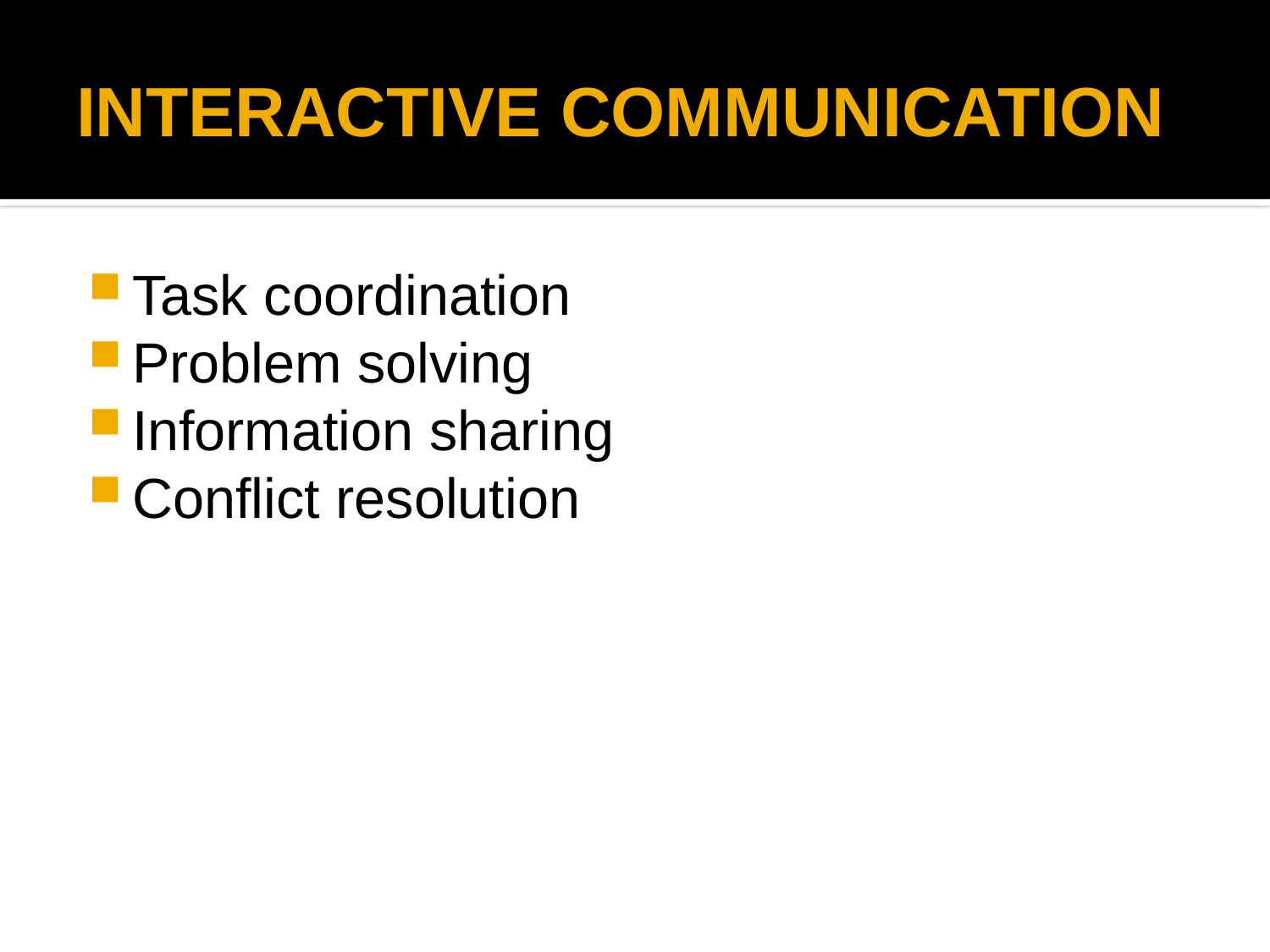

# INTERACTIVE COMMUNICATION
Task coordination
Problem solving
Information sharing
Conflict resolution